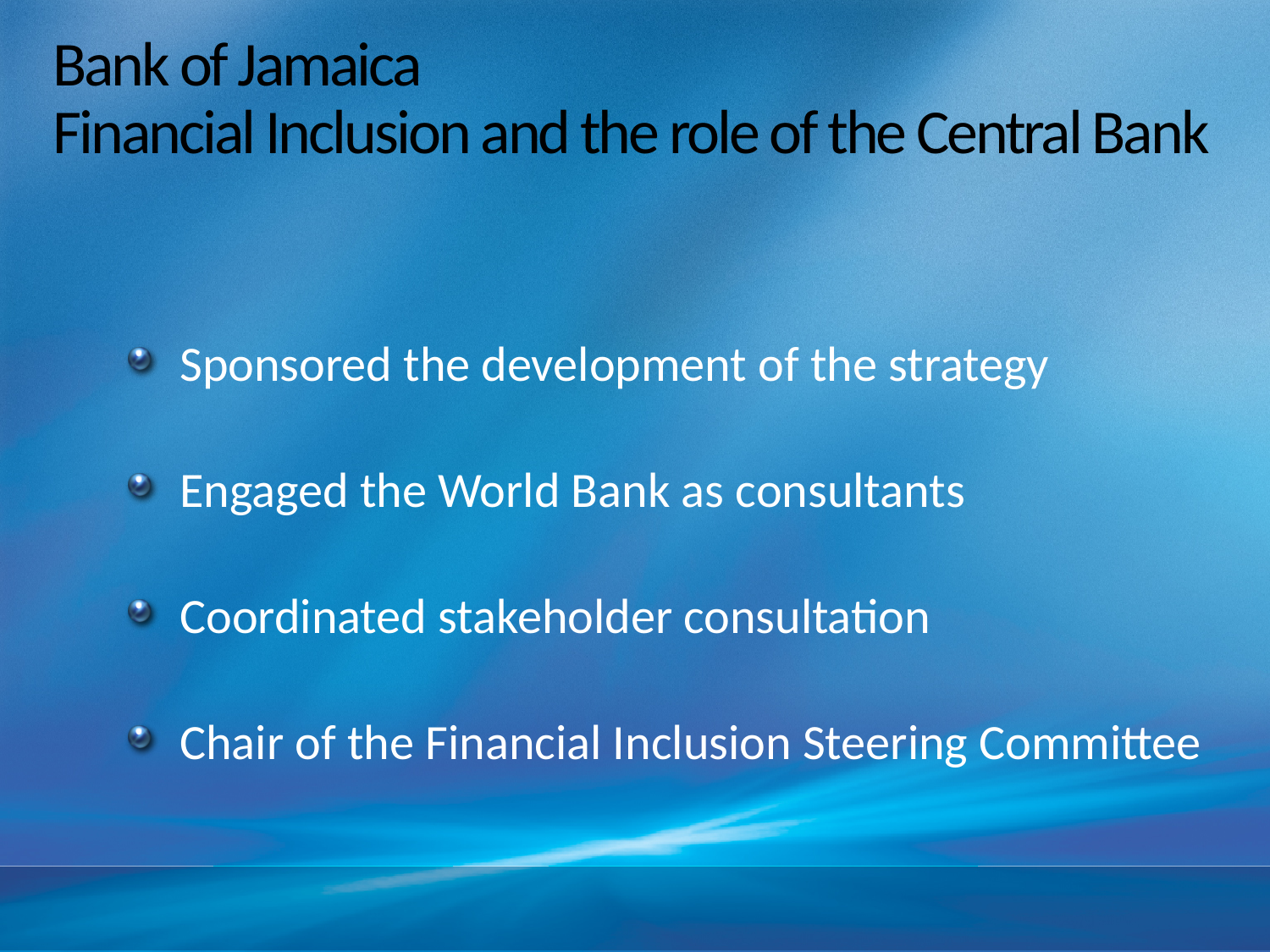

# Bank of Jamaica Financial Inclusion and the role of the Central Bank
Sponsored the development of the strategy

Engaged the World Bank as consultants

Coordinated stakeholder consultation

Chair of the Financial Inclusion Steering Committee